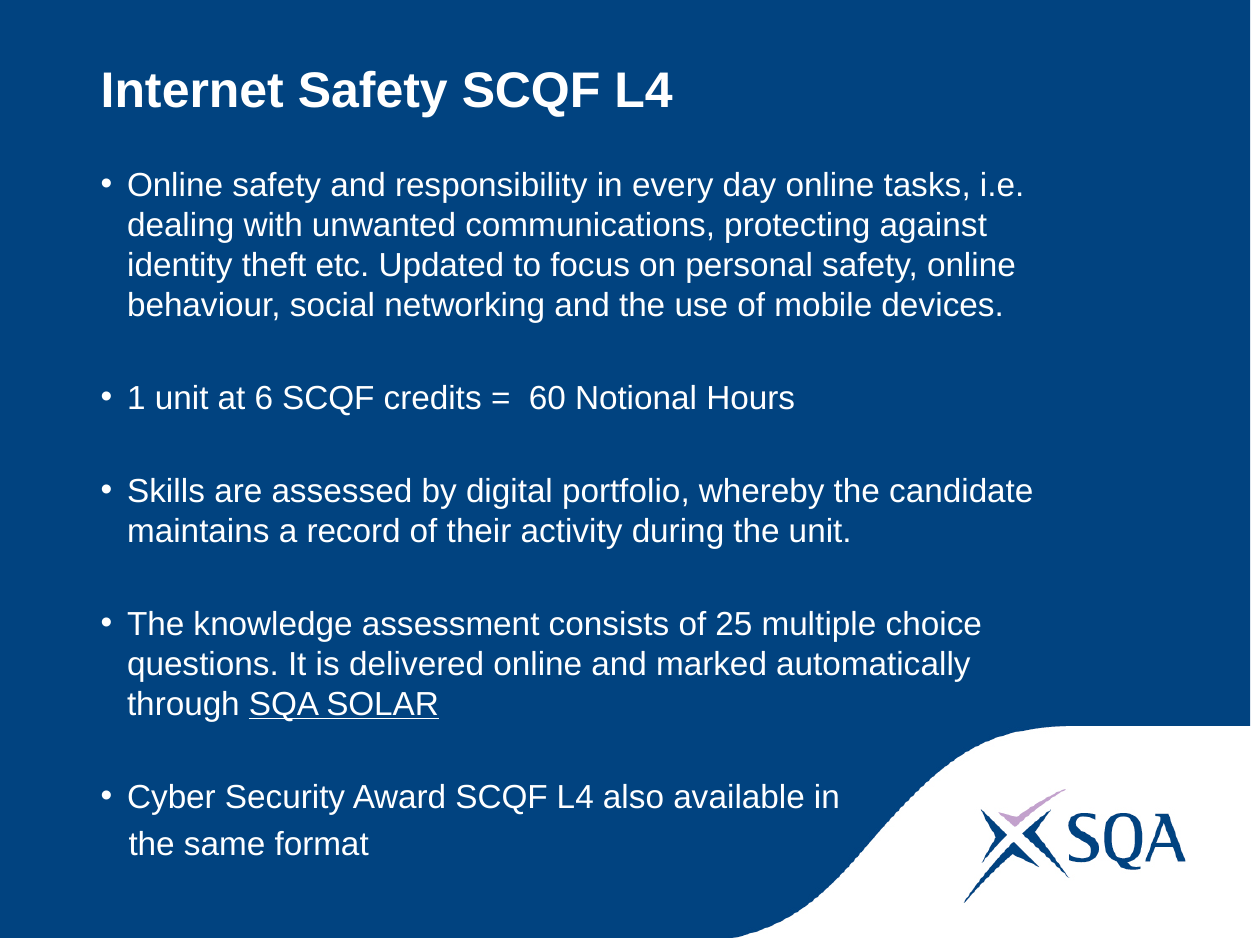

# Internet Safety SCQF L4
Online safety and responsibility in every day online tasks, i.e. dealing with unwanted communications, protecting against identity theft etc. Updated to focus on personal safety, online behaviour, social networking and the use of mobile devices.

1 unit at 6 SCQF credits =  60 Notional Hours

Skills are assessed by digital portfolio, whereby the candidate maintains a record of their activity during the unit.

The knowledge assessment consists of 25 multiple choice questions. It is delivered online and marked automatically through SQA SOLAR

Cyber Security Award SCQF L4 also available in
   the same format